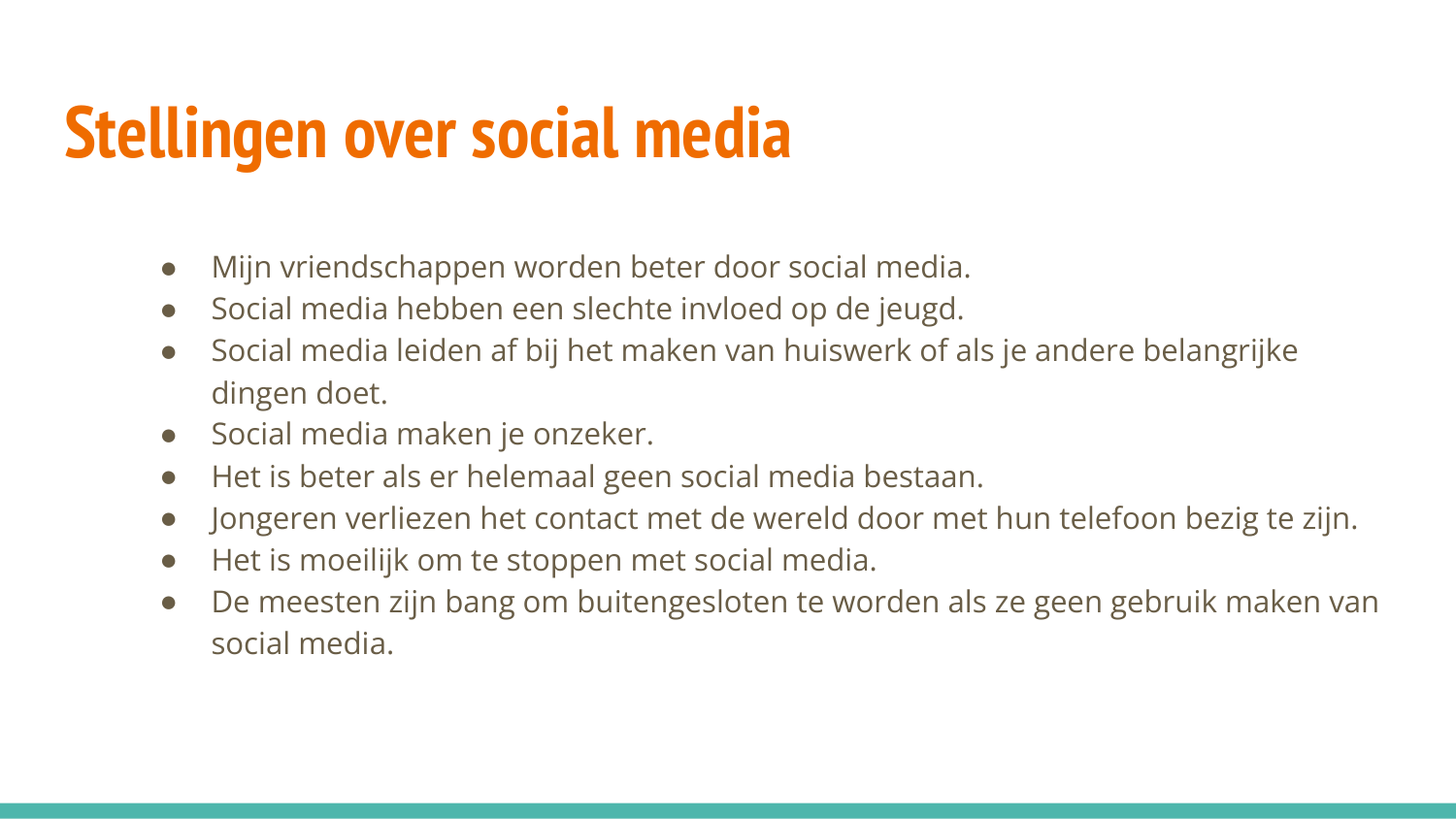

# Stellingen over social media
Mijn vriendschappen worden beter door social media.
Social media hebben een slechte invloed op de jeugd.
Social media leiden af bij het maken van huiswerk of als je andere belangrijke dingen doet.
Social media maken je onzeker.
Het is beter als er helemaal geen social media bestaan.
Jongeren verliezen het contact met de wereld door met hun telefoon bezig te zijn.
Het is moeilijk om te stoppen met social media.
De meesten zijn bang om buitengesloten te worden als ze geen gebruik maken van social media.